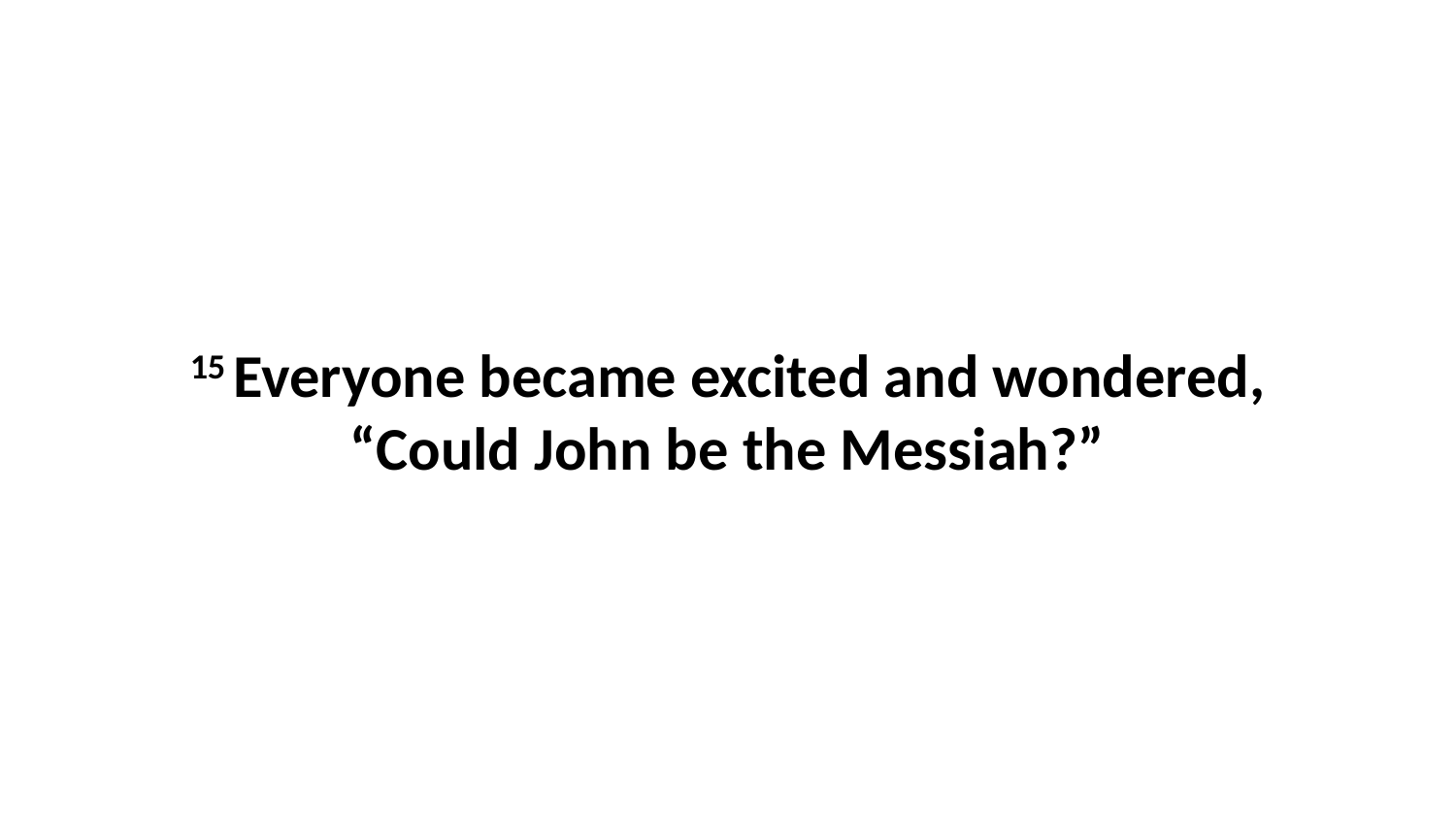

15 Everyone became excited and wondered, “Could John be the Messiah?”